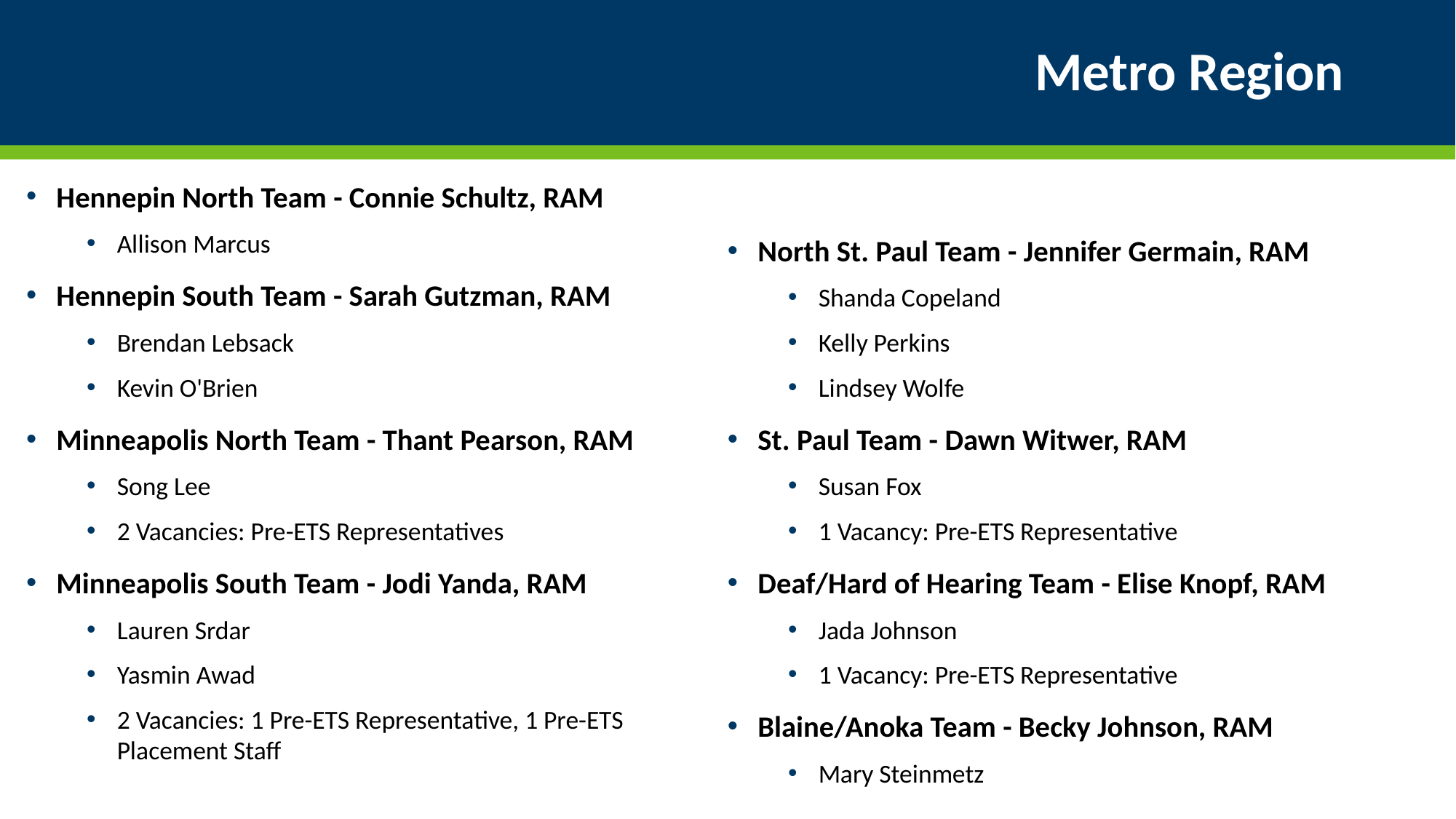

# Metro Region
Hennepin North Team - Connie Schultz, RAM
Allison Marcus
Hennepin South Team - Sarah Gutzman, RAM
Brendan Lebsack
Kevin O'Brien
Minneapolis North Team - Thant Pearson, RAM
Song Lee
2 Vacancies: Pre-ETS Representatives
Minneapolis South Team - Jodi Yanda, RAM
Lauren Srdar
Yasmin Awad
2 Vacancies: 1 Pre-ETS Representative, 1 Pre-ETS Placement Staff

North St. Paul Team - Jennifer Germain, RAM
Shanda Copeland
Kelly Perkins
Lindsey Wolfe
St. Paul Team - Dawn Witwer, RAM
Susan Fox
1 Vacancy: Pre-ETS Representative
Deaf/Hard of Hearing Team - Elise Knopf, RAM
Jada Johnson
1 Vacancy: Pre-ETS Representative
Blaine/Anoka Team - Becky Johnson, RAM
Mary Steinmetz